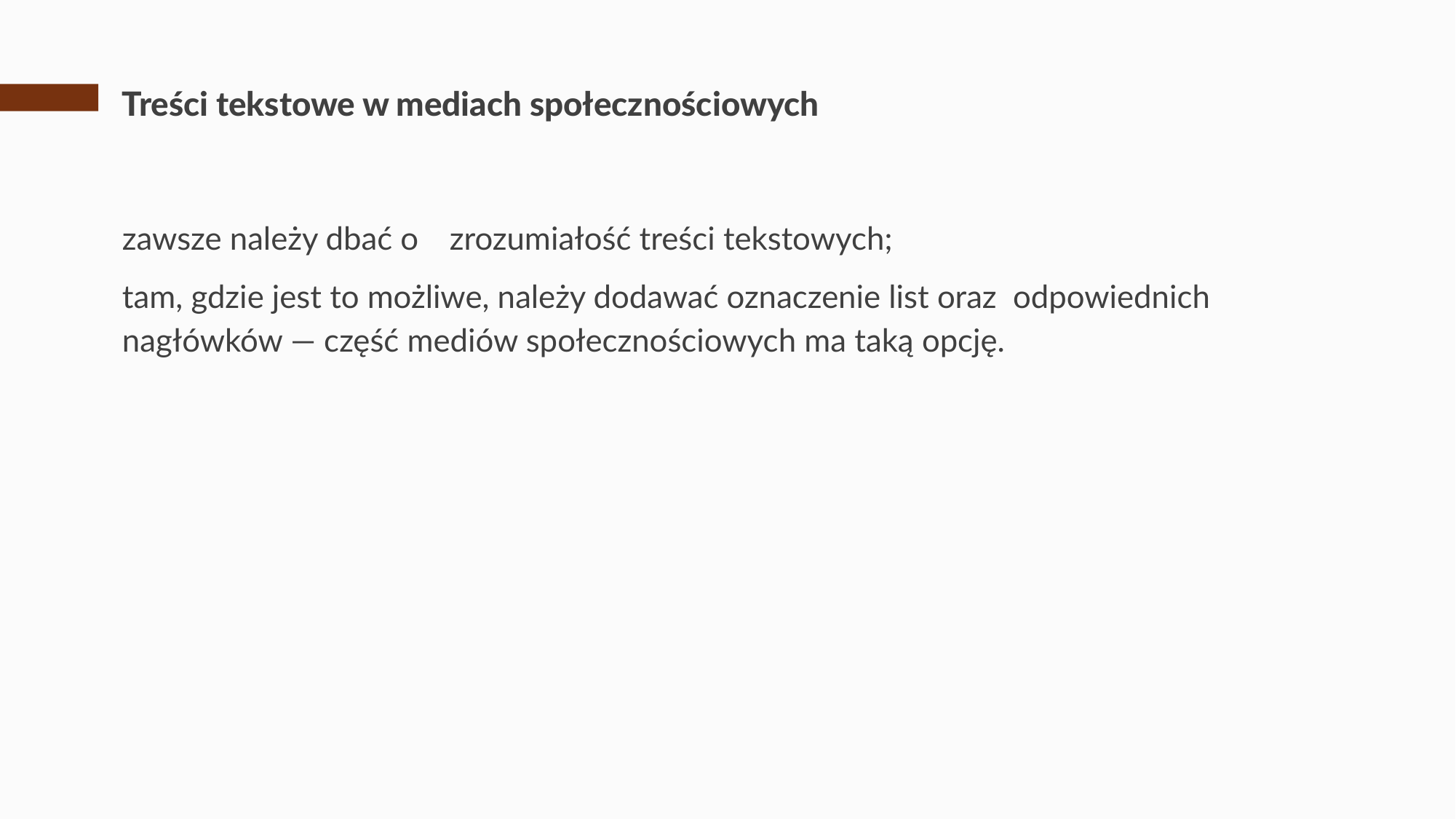

# Treści tekstowe w mediach społecznościowych
zawsze należy dbać o 	zrozumiałość treści tekstowych;
tam, gdzie jest to możliwe, należy dodawać oznaczenie list oraz  odpowiednich nagłówków — część mediów społecznościowych ma taką opcję.